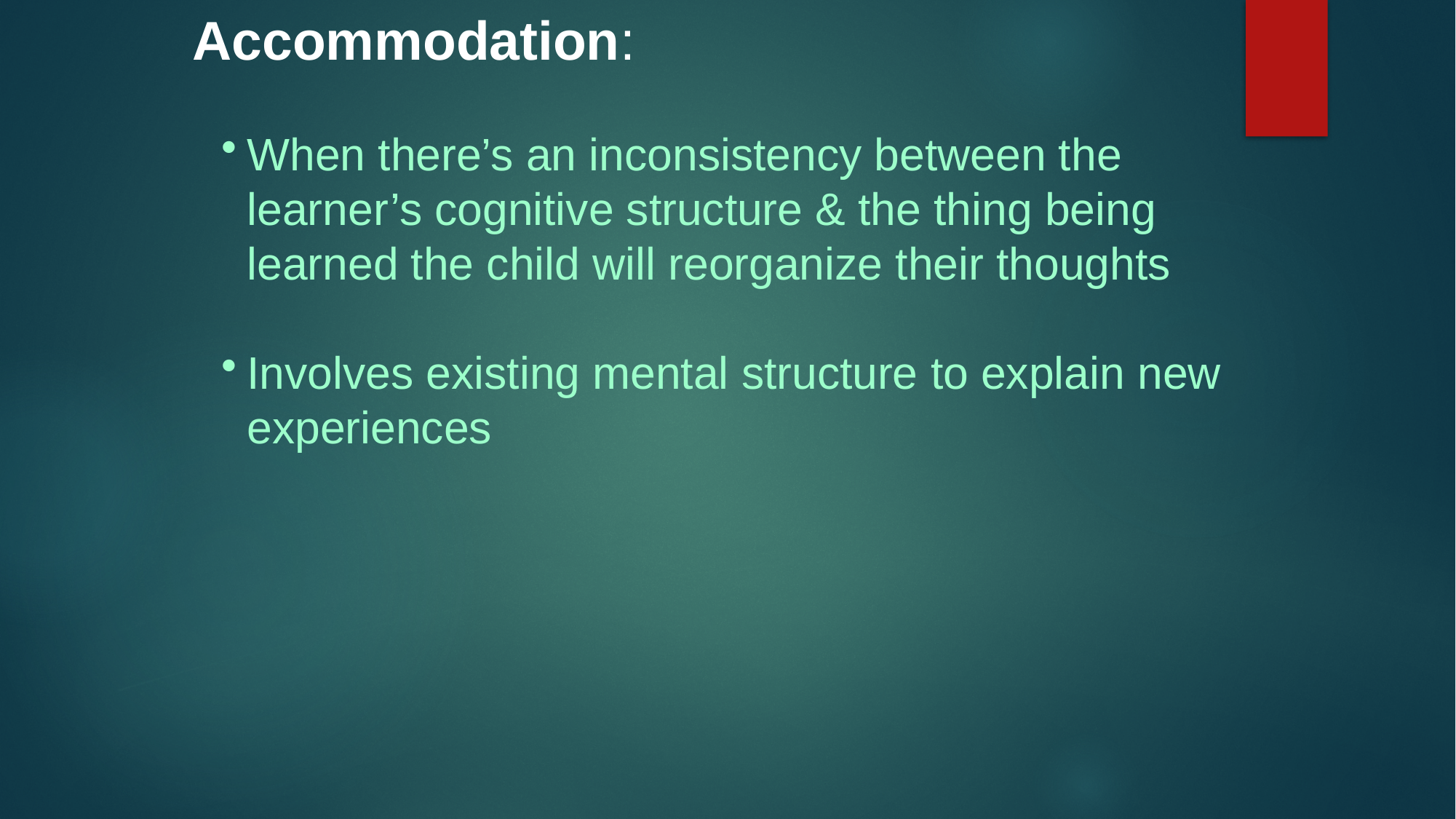

Accommodation:

When there’s an inconsistency between the learner’s cognitive structure & the thing being learned the child will reorganize their thoughts

Involves existing mental structure to explain new experiences